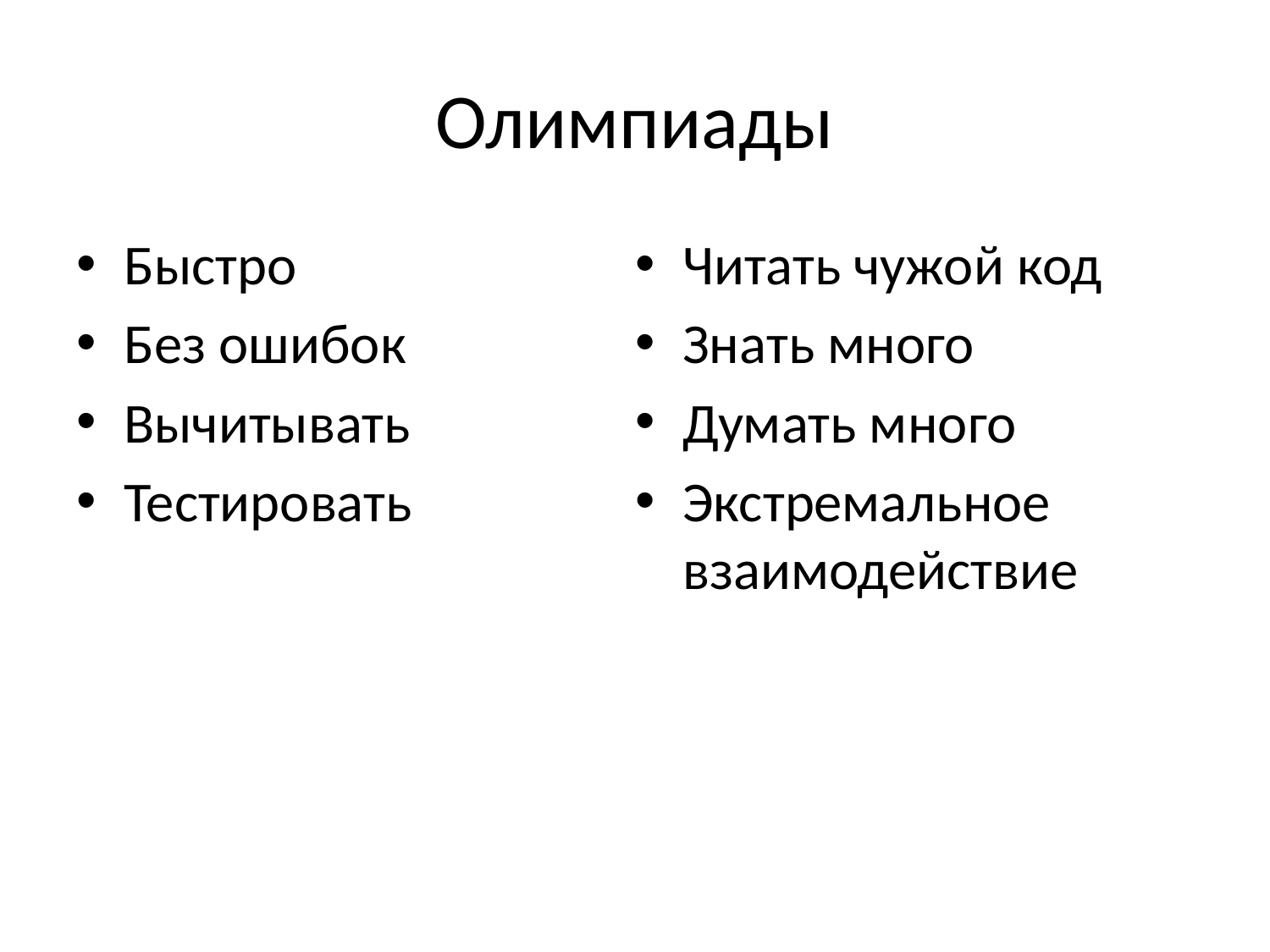

# Олимпиады
Быстро
Без ошибок
Вычитывать
Тестировать

Читать чужой код
Знать много
Думать много
Экстремальное взаимодействие